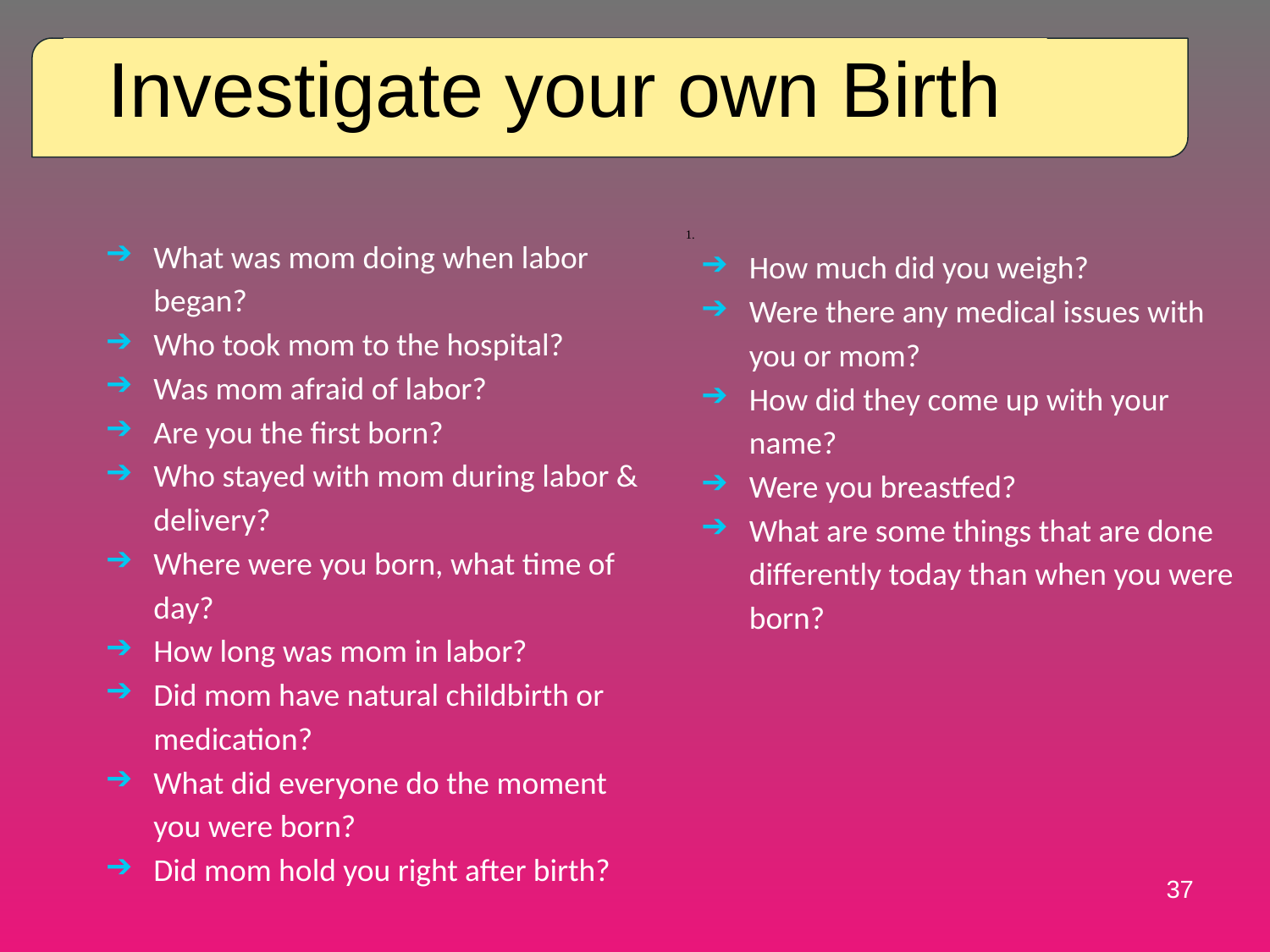

# Investigate your own Birth
1.
How much did you weigh?
Were there any medical issues with you or mom?
How did they come up with your name?
Were you breastfed?
What are some things that are done differently today than when you were born?

What was mom doing when labor began?
Who took mom to the hospital?
Was mom afraid of labor?
Are you the first born?
Who stayed with mom during labor & delivery?
Where were you born, what time of day?
How long was mom in labor?
Did mom have natural childbirth or medication?
What did everyone do the moment you were born?
Did mom hold you right after birth?
37